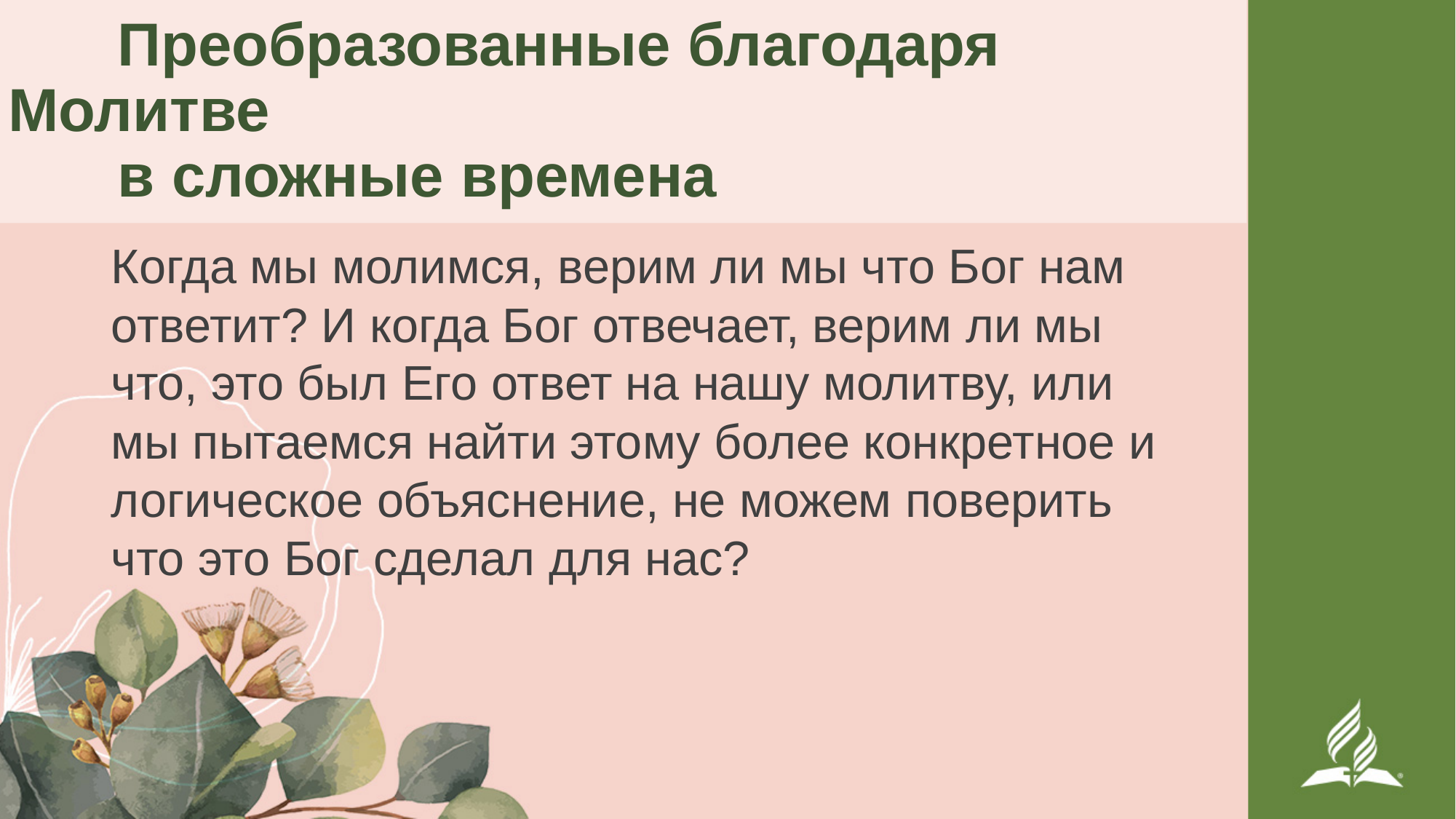

Преобразованные благодаря Молитве
	в сложные времена
Когда мы молимся, верим ли мы что Бог нам ответит? И когда Бог отвечает, верим ли мы что, это был Его ответ на нашу молитву, или мы пытаемся найти этому более конкретное и логическое объяснение, не можем поверить что это Бог сделал для нас?